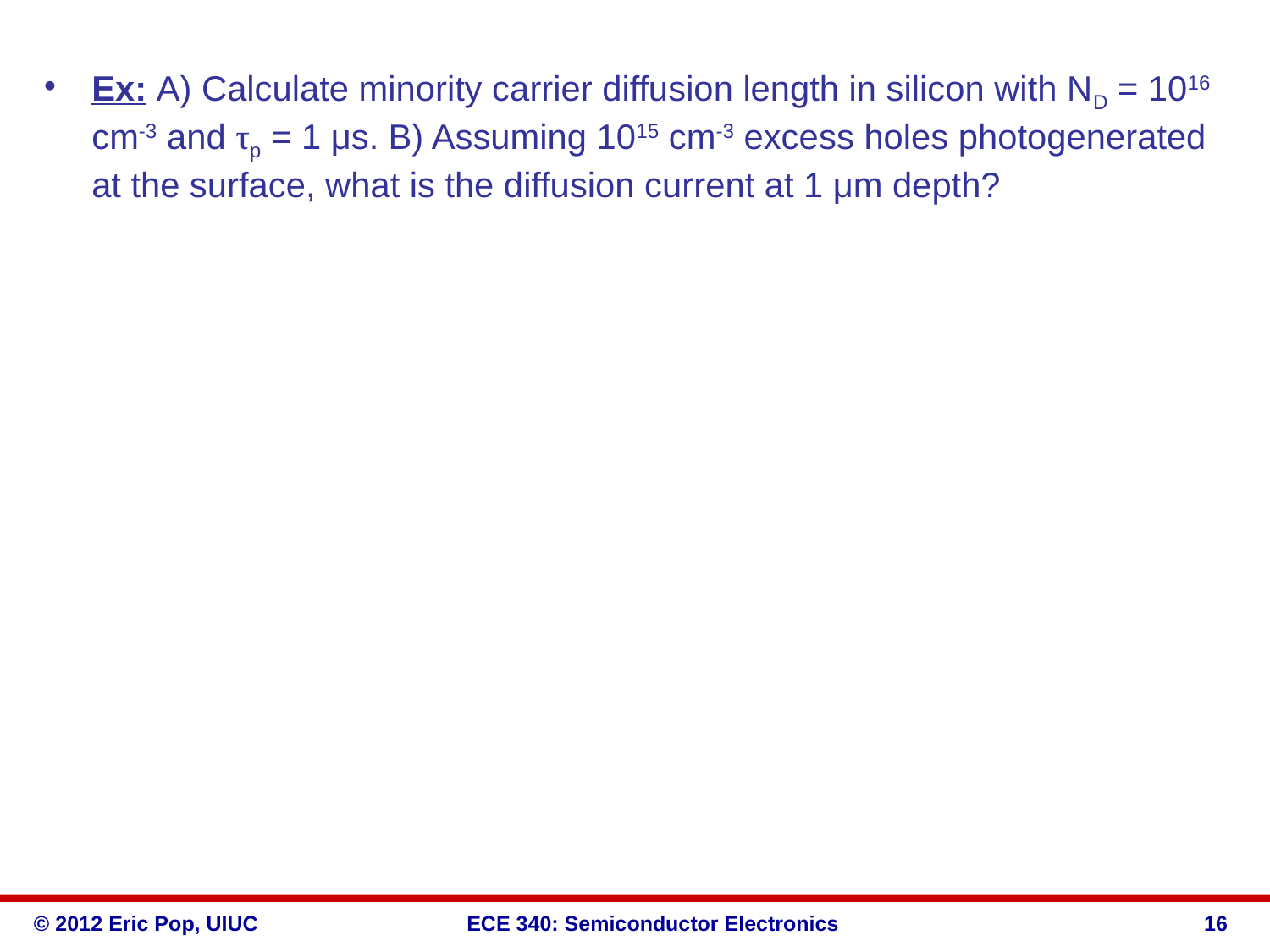

Ex: A) Calculate minority carrier diffusion length in silicon with ND = 1016 cm-3 and τp = 1 μs. B) Assuming 1015 cm-3 excess holes photogenerated at the surface, what is the diffusion current at 1 μm depth?
16